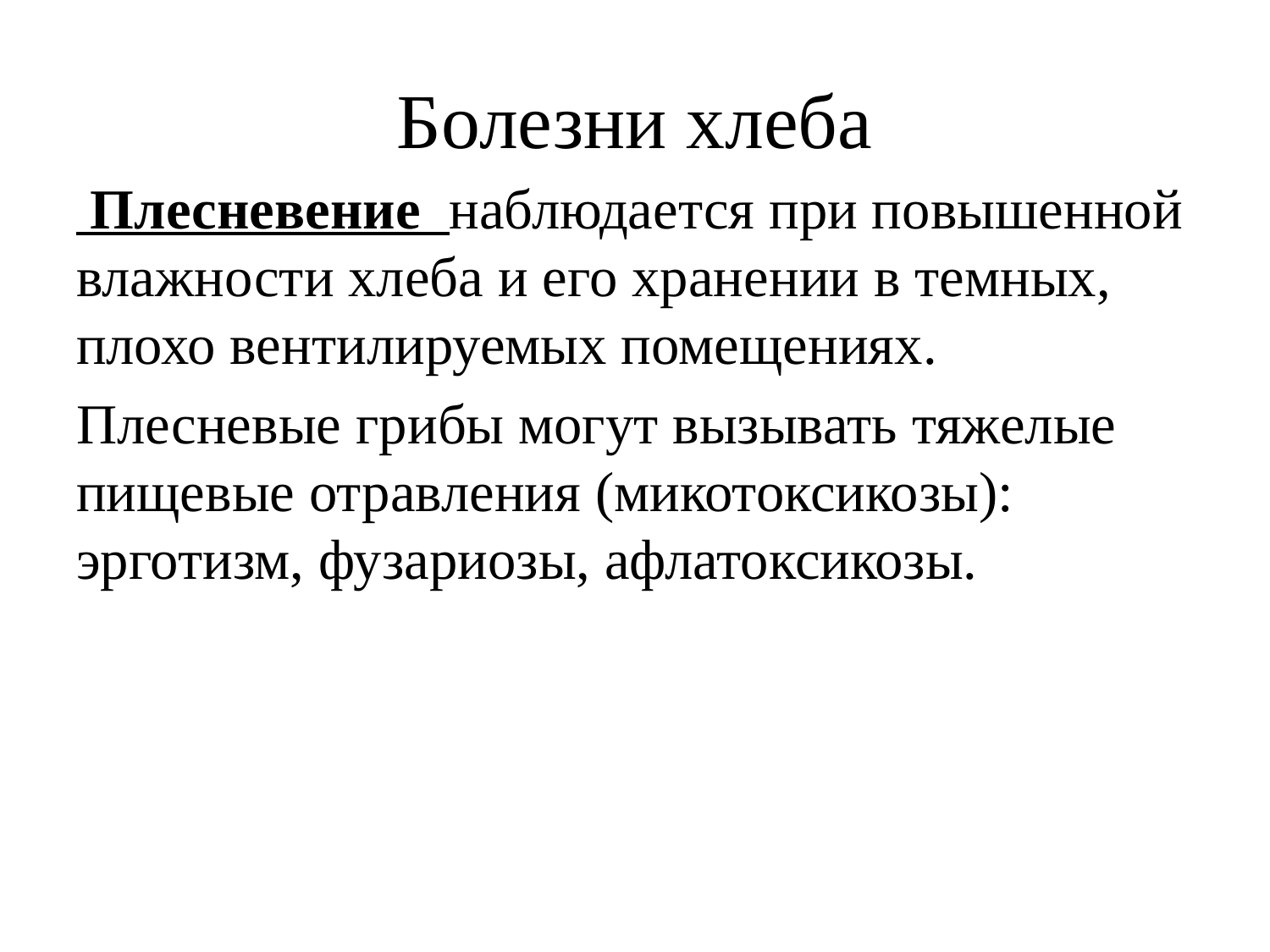

# Болезни хлеба
 Плесневение  наблюдается при повышенной влажности хлеба и его хранении в темных, плохо вентилируемых помещениях.
Плесневые грибы могут вызывать тяжелые пищевые отравления (микотоксикозы): эрготизм, фузариозы, афлатоксикозы.